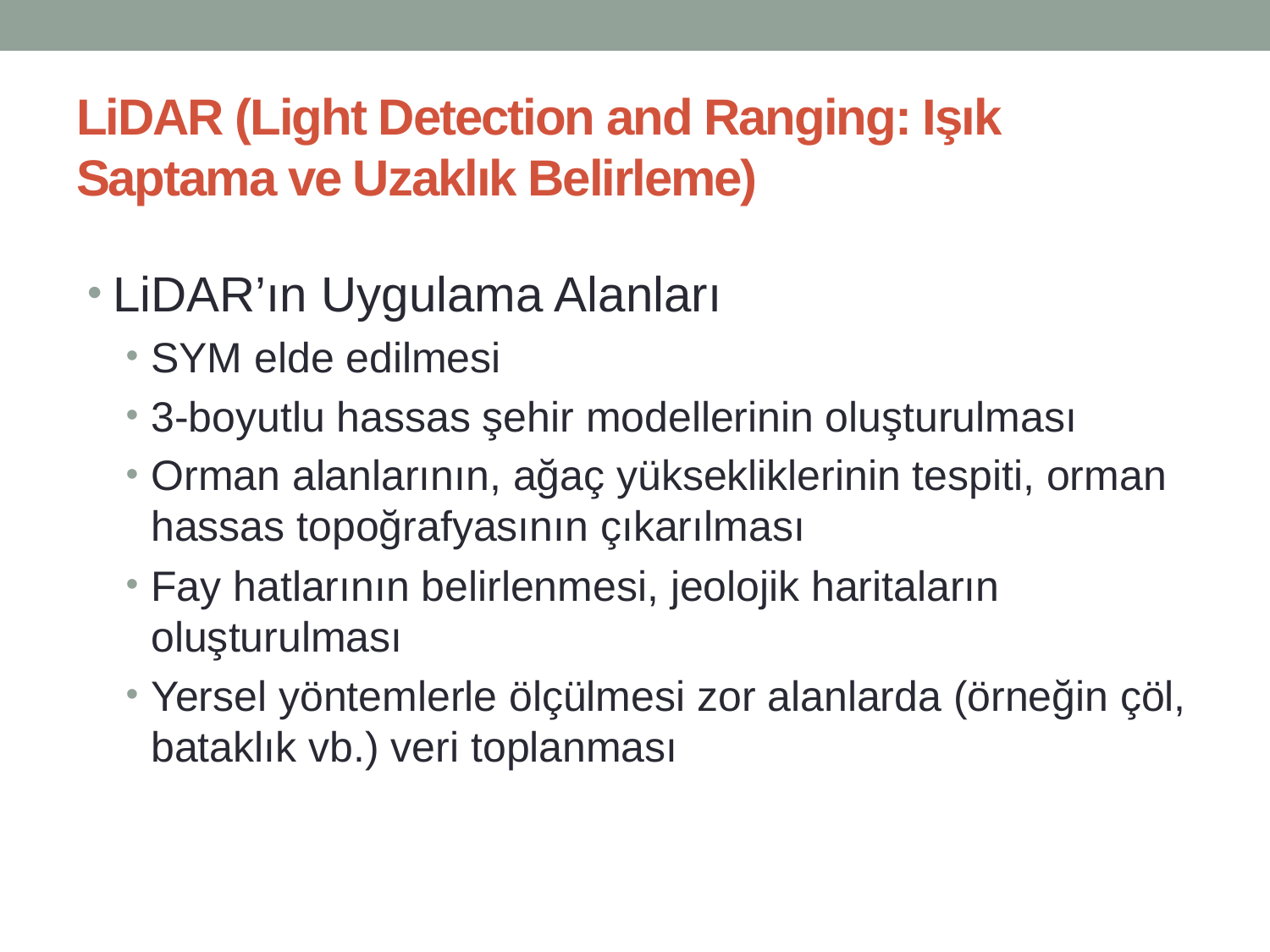

# LiDAR (Light Detection and Ranging: Işık Saptama ve Uzaklık Belirleme)
LiDAR’ın Uygulama Alanları
SYM elde edilmesi
3-boyutlu hassas şehir modellerinin oluşturulması
Orman alanlarının, ağaç yüksekliklerinin tespiti, orman hassas topoğrafyasının çıkarılması
Fay hatlarının belirlenmesi, jeolojik haritaların oluşturulması
Yersel yöntemlerle ölçülmesi zor alanlarda (örneğin çöl, bataklık vb.) veri toplanması